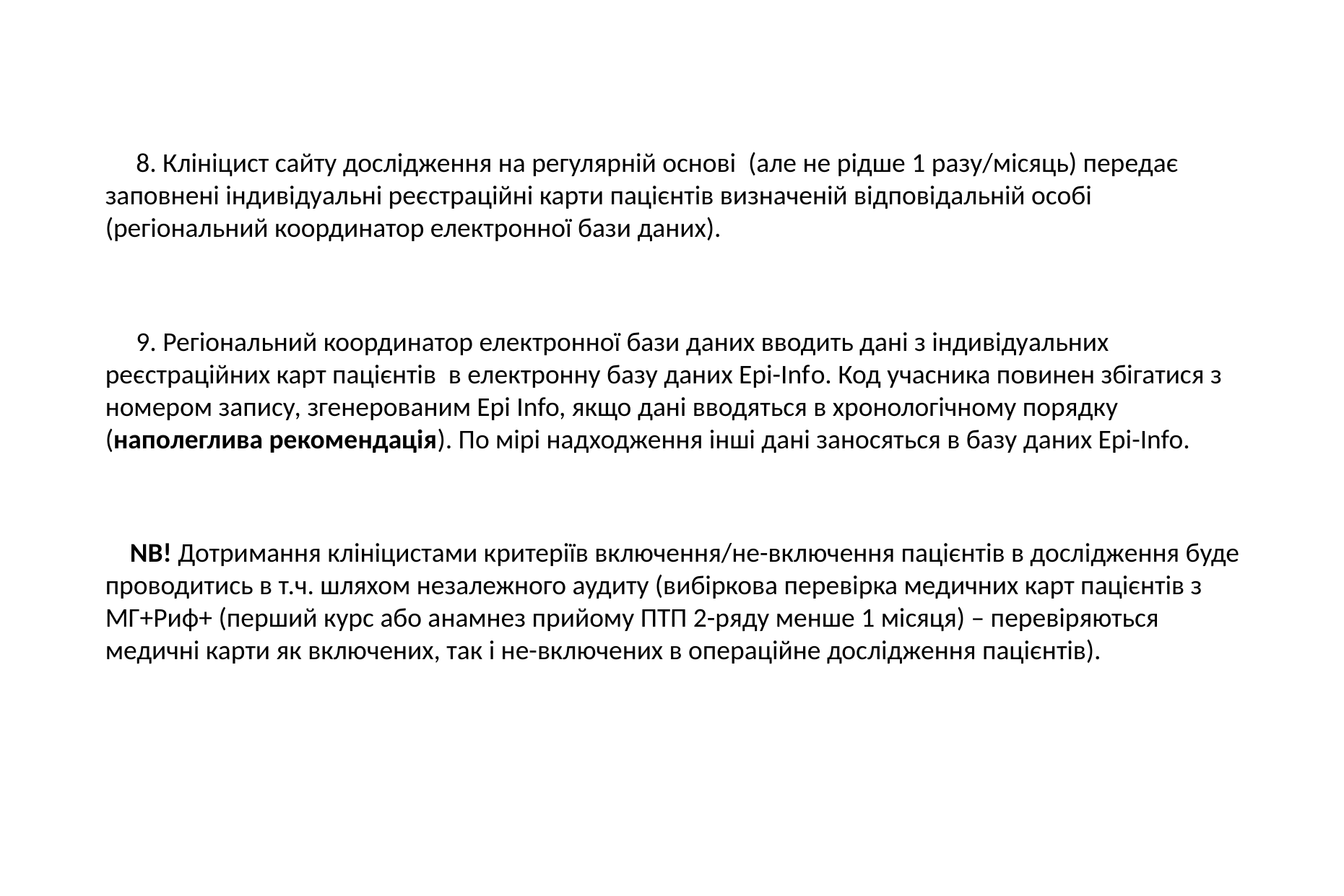

8. Клініцист сайту дослідження на регулярній основі  (але не рідше 1 разу/місяць) передає заповнені індивідуальні реєстраційні карти пацієнтів визначеній відповідальній особі (регіональний координатор електронної бази даних).

     9. Регіональний координатор електронної бази даних вводить дані з індивідуальних реєстраційних карт пацієнтів  в електронну базу даних Epi-Info. Код учасника повинен збігатися з номером запису, згенерованим Epi Info, якщо дані вводяться в хронологічному порядку (наполеглива рекомендація). По мірі надходження інші дані заносяться в базу даних Epi-Info.

    NB! Дотримання клініцистами критеріїв включення/не-включення пацієнтів в дослідження буде проводитись в т.ч. шляхом незалежного аудиту (вибіркова перевірка медичних карт пацієнтів з МГ+Риф+ (перший курс або анамнез прийому ПТП 2-ряду менше 1 місяця) – перевіряються медичні карти як включених, так і не-включених в операційне дослідження пацієнтів).